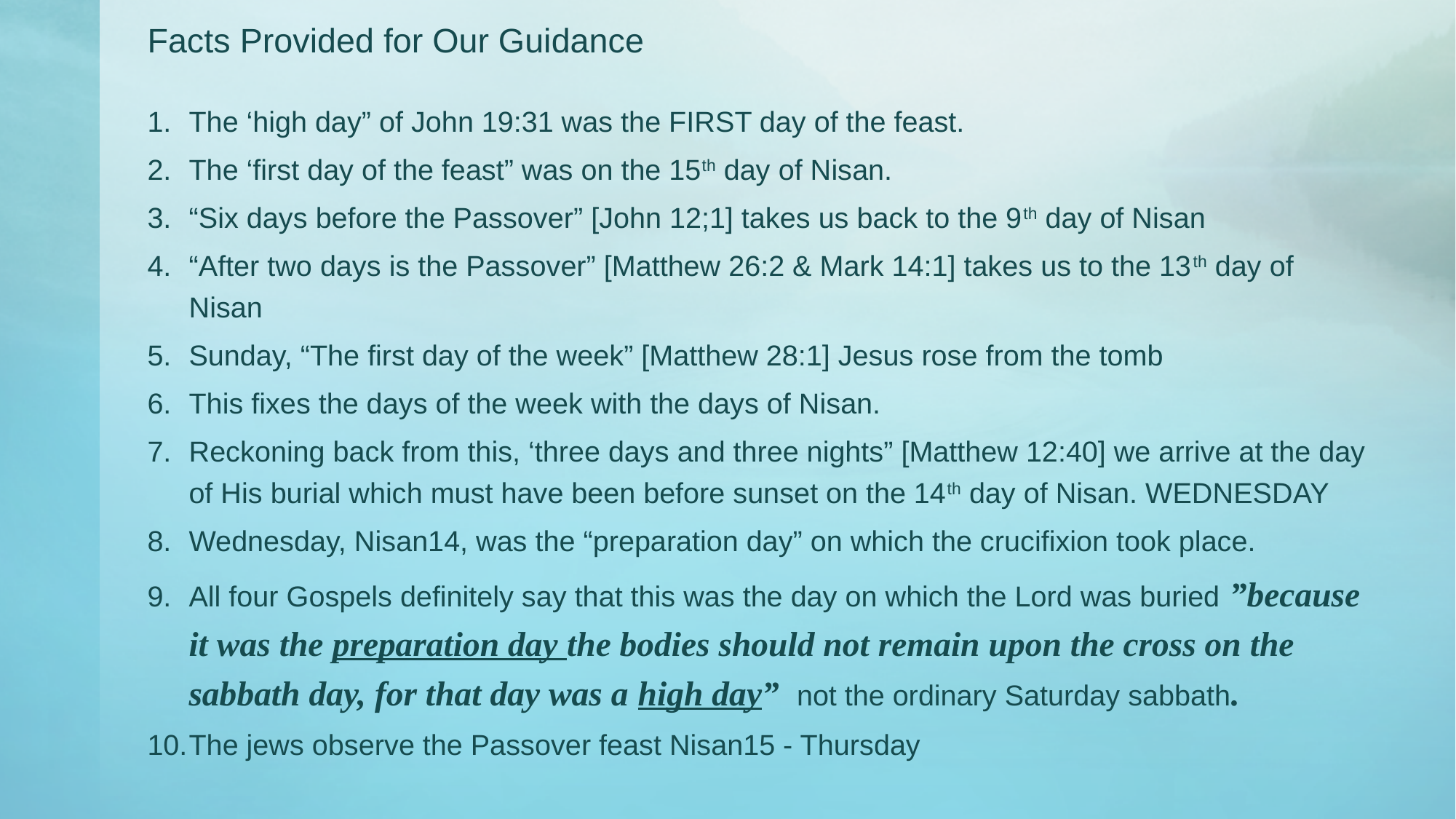

# Facts Provided for Our Guidance
The ‘high day” of John 19:31 was the FIRST day of the feast.
The ‘first day of the feast” was on the 15th day of Nisan.
“Six days before the Passover” [John 12;1] takes us back to the 9th day of Nisan
“After two days is the Passover” [Matthew 26:2 & Mark 14:1] takes us to the 13th day of Nisan
Sunday, “The first day of the week” [Matthew 28:1] Jesus rose from the tomb
This fixes the days of the week with the days of Nisan.
Reckoning back from this, ‘three days and three nights” [Matthew 12:40] we arrive at the day of His burial which must have been before sunset on the 14th day of Nisan. WEDNESDAY
Wednesday, Nisan14, was the “preparation day” on which the crucifixion took place.
All four Gospels definitely say that this was the day on which the Lord was buried ”because it was the preparation day the bodies should not remain upon the cross on the sabbath day, for that day was a high day”  not the ordinary Saturday sabbath.
The jews observe the Passover feast Nisan15 - Thursday